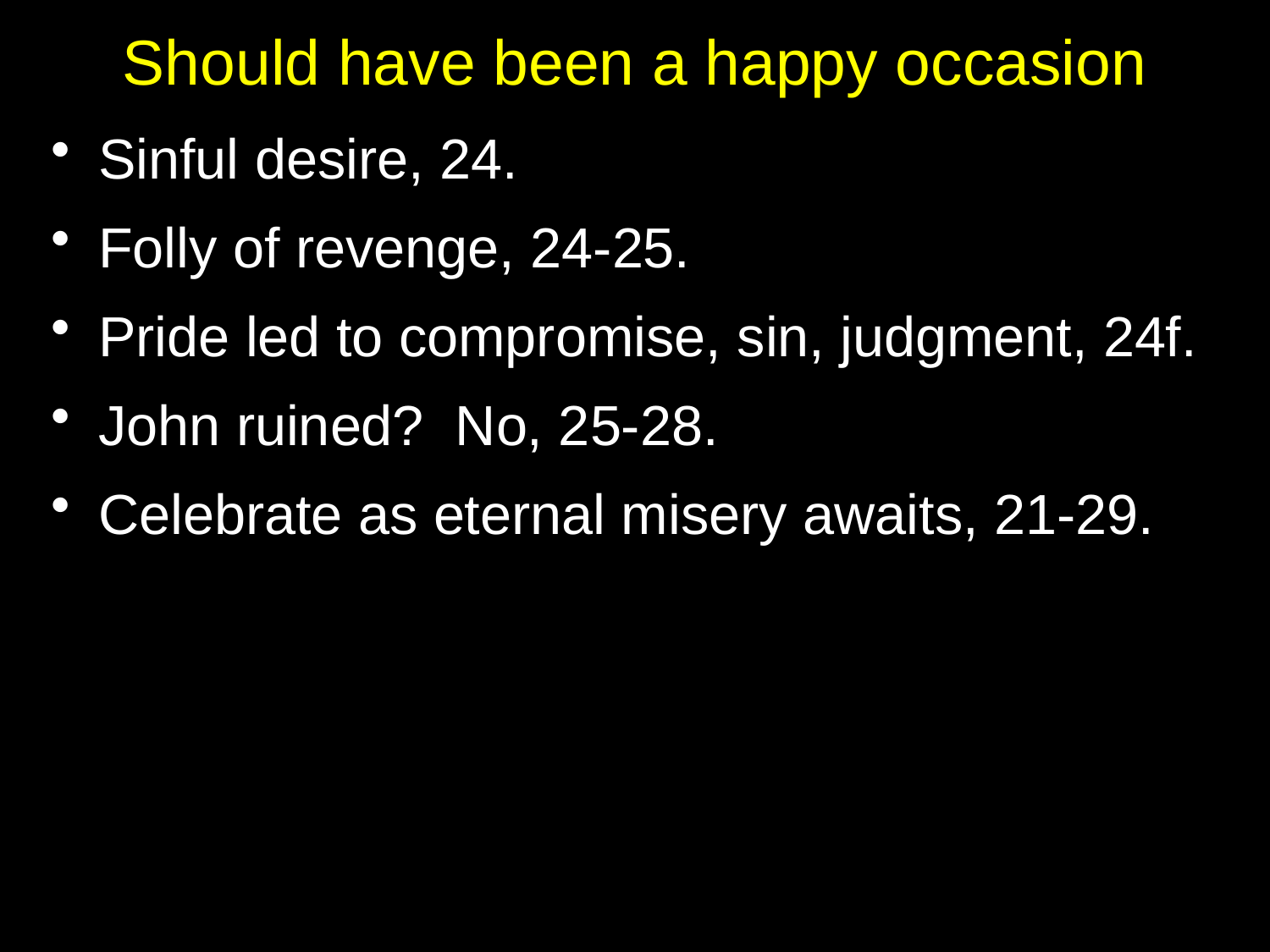

# Should have been a happy occasion
Sinful desire, 24.
Folly of revenge, 24-25.
Pride led to compromise, sin, judgment, 24f.
John ruined?  No, 25-28.
Celebrate as eternal misery awaits, 21-29.